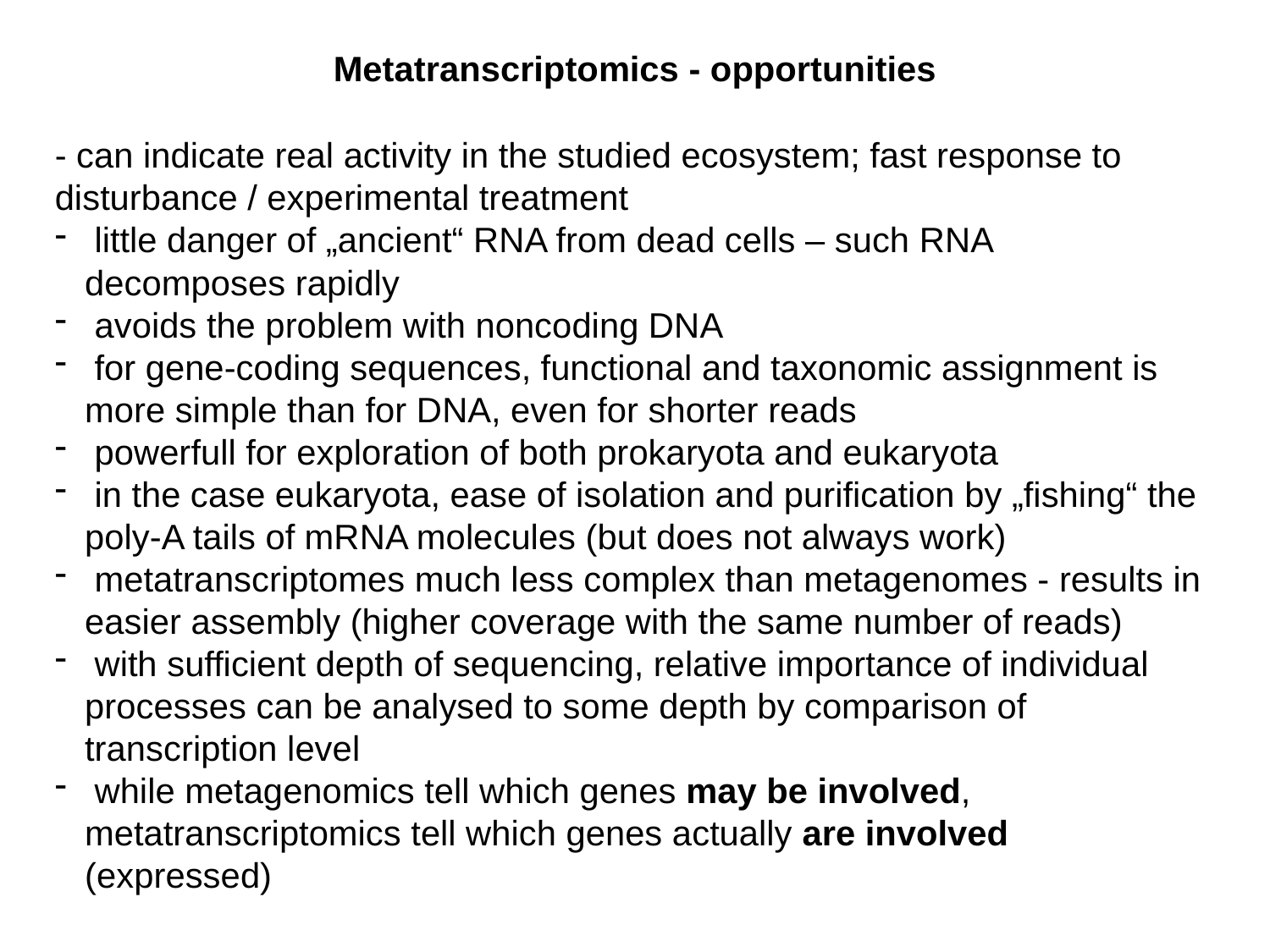

Metatranscriptomics - opportunities
- can indicate real activity in the studied ecosystem; fast response to disturbance / experimental treatment
 little danger of „ancient“ RNA from dead cells – such RNA decomposes rapidly
 avoids the problem with noncoding DNA
 for gene-coding sequences, functional and taxonomic assignment is more simple than for DNA, even for shorter reads
 powerfull for exploration of both prokaryota and eukaryota
 in the case eukaryota, ease of isolation and purification by „fishing“ the poly-A tails of mRNA molecules (but does not always work)
 metatranscriptomes much less complex than metagenomes - results in easier assembly (higher coverage with the same number of reads)
 with sufficient depth of sequencing, relative importance of individual processes can be analysed to some depth by comparison of transcription level
 while metagenomics tell which genes may be involved, metatranscriptomics tell which genes actually are involved (expressed)